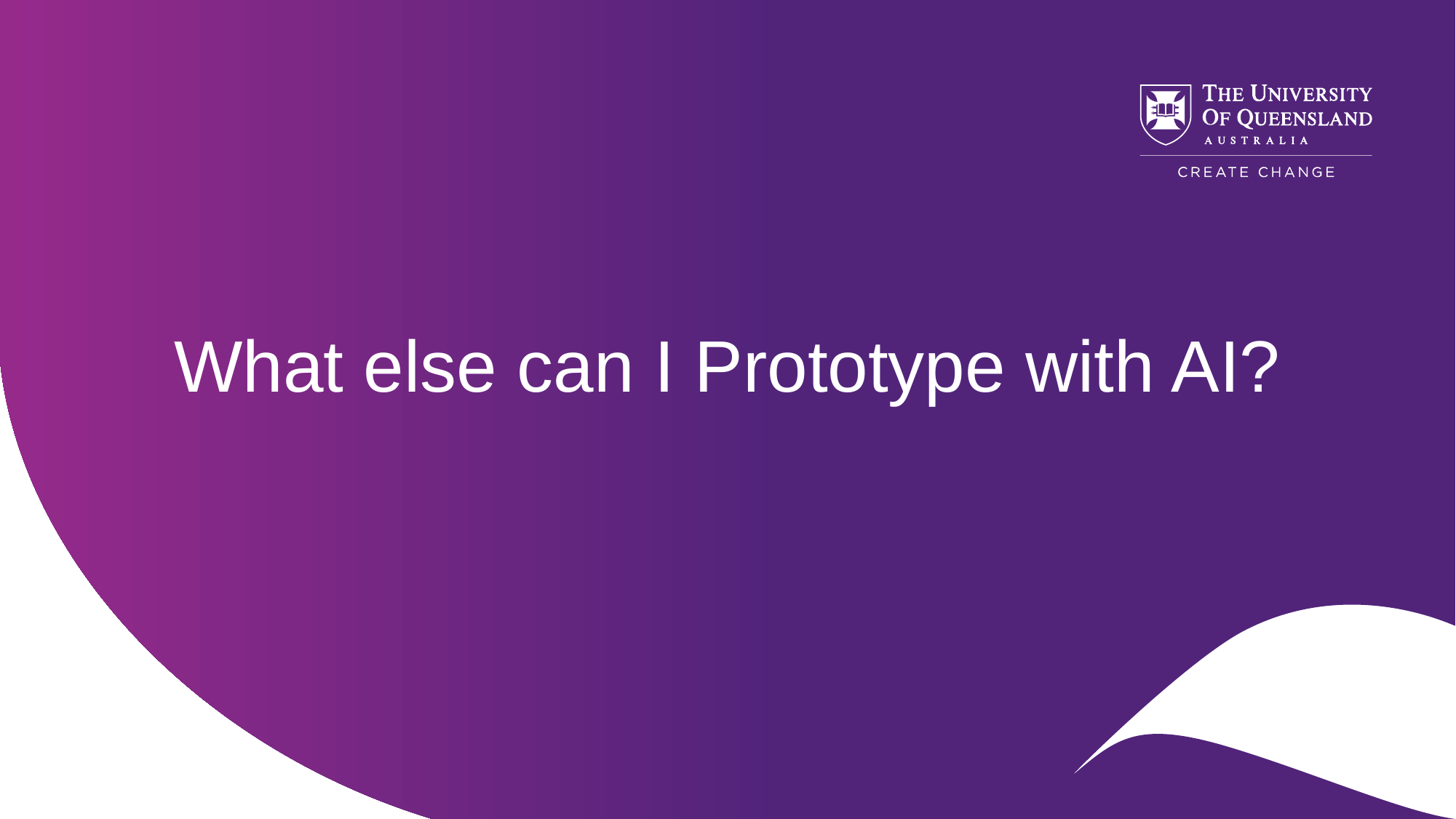

# What else can I Prototype with AI?